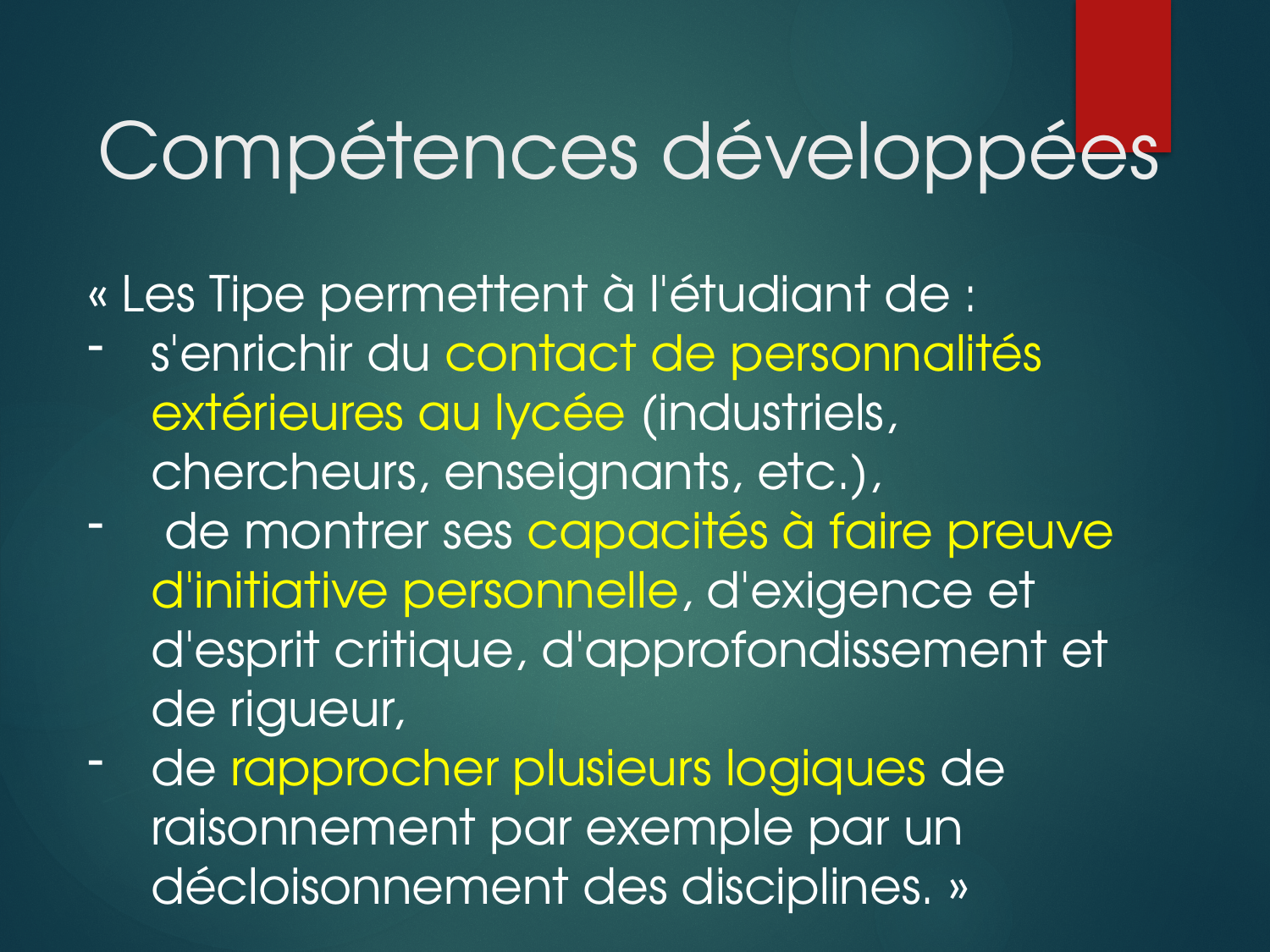

# Compétences développées
« Les Tipe permettent à l'étudiant de :
s'enrichir du contact de personnalités extérieures au lycée (industriels, chercheurs, enseignants, etc.),
 de montrer ses capacités à faire preuve d'initiative personnelle, d'exigence et d'esprit critique, d'approfondissement et de rigueur,
de rapprocher plusieurs logiques de raisonnement par exemple par un décloisonnement des disciplines. »